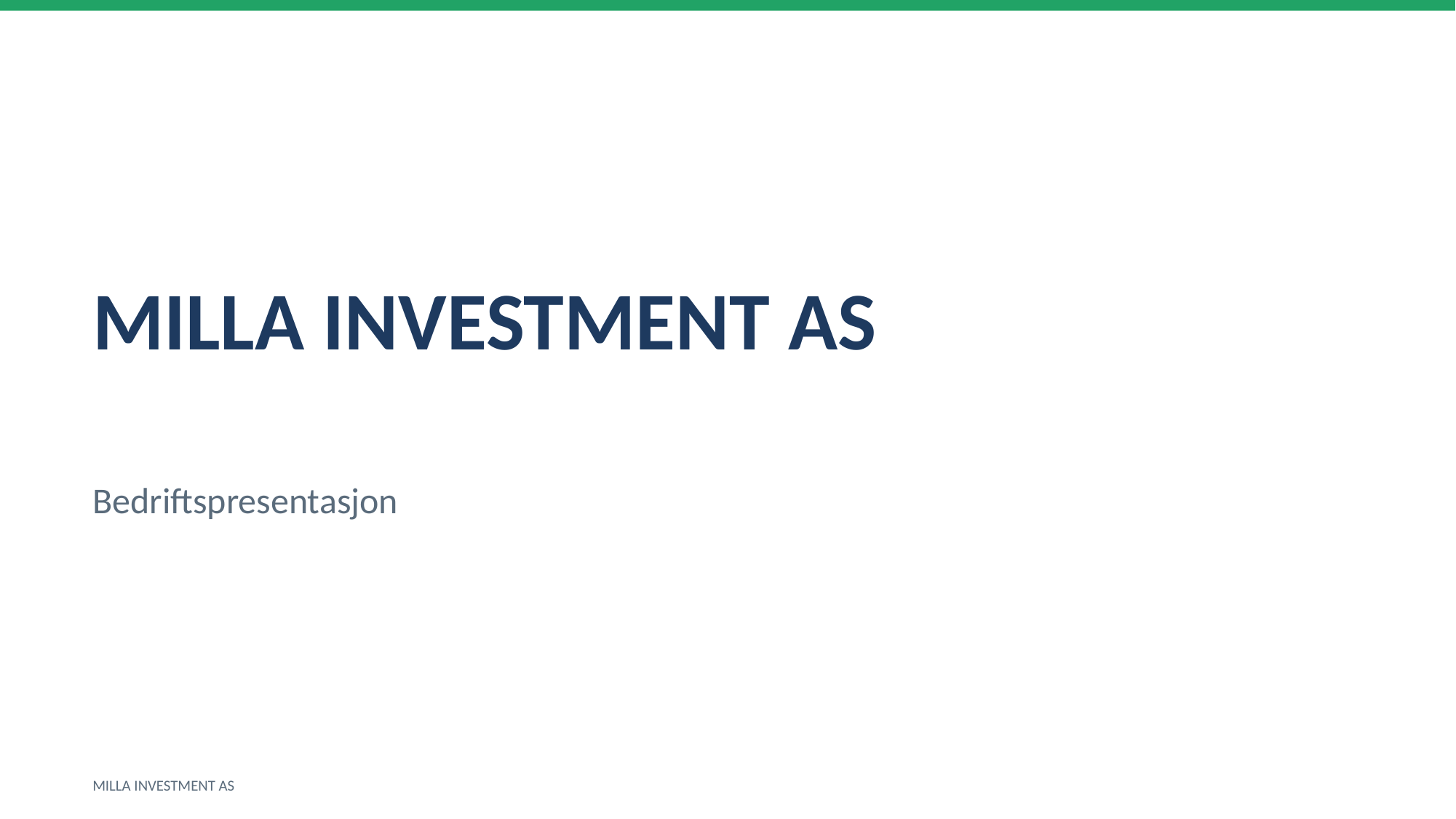

MILLA INVESTMENT AS
Bedriftspresentasjon
MILLA INVESTMENT AS